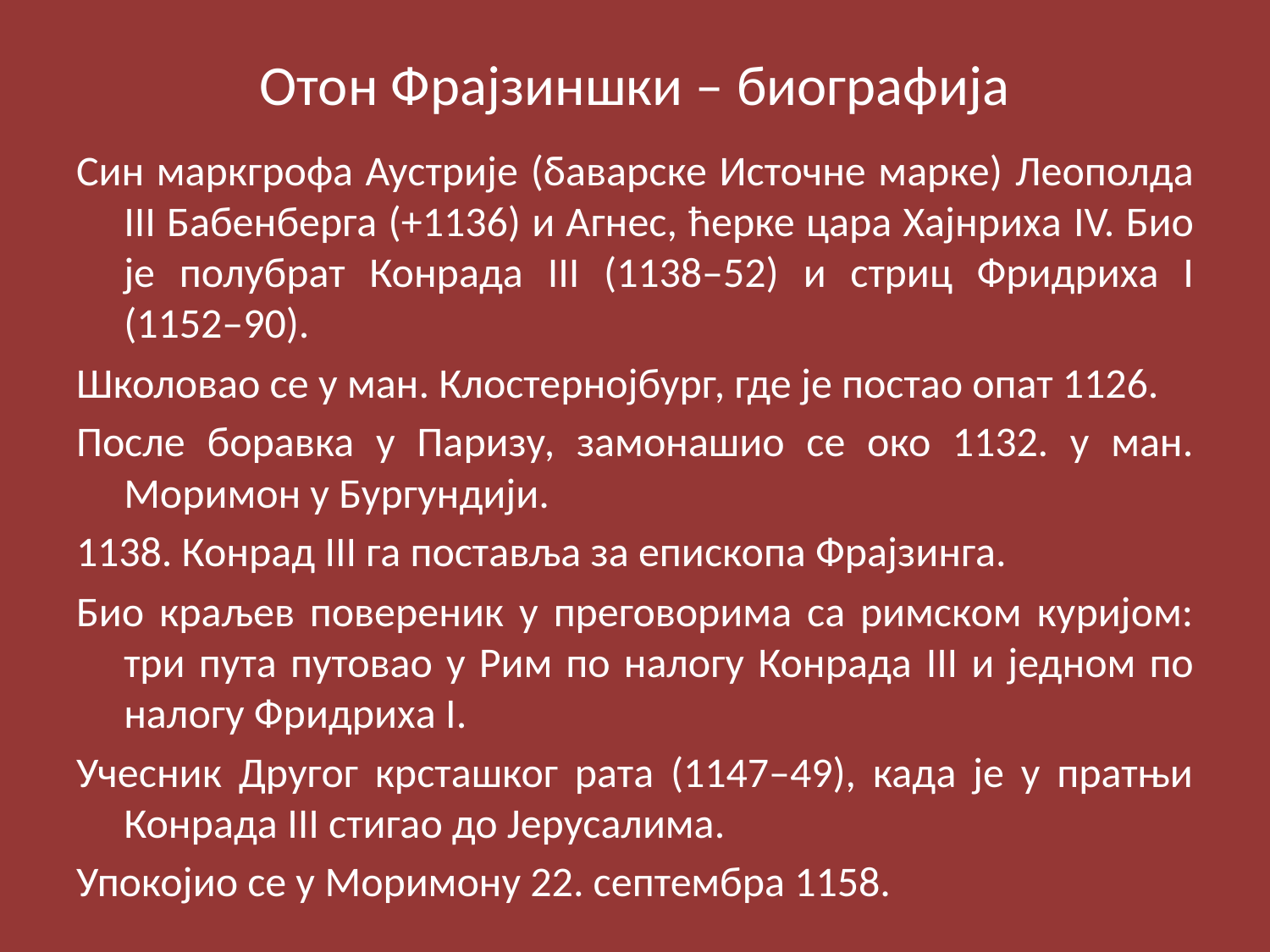

# Отон Фрајзиншки – биографија
Син маркгрофа Аустрије (баварске Источне марке) Леополда III Бабенберга (+1136) и Агнес, ћерке цара Хајнриха IV. Био је полубрат Конрада III (1138–52) и стриц Фридриха I (1152–90).
Школовао се у ман. Клостернојбург, где је постао опат 1126.
После боравка у Паризу, замонашио се око 1132. у ман. Моримон у Бургундији.
1138. Конрад III га поставља за епископа Фрајзинга.
Био краљев повереник у преговорима са римском куријом: три пута путовао у Рим по налогу Конрада III и једном по налогу Фридриха I.
Учесник Другог крсташког рата (1147–49), када је у пратњи Конрада III стигао до Јерусалима.
Упокојио се у Моримону 22. септембра 1158.